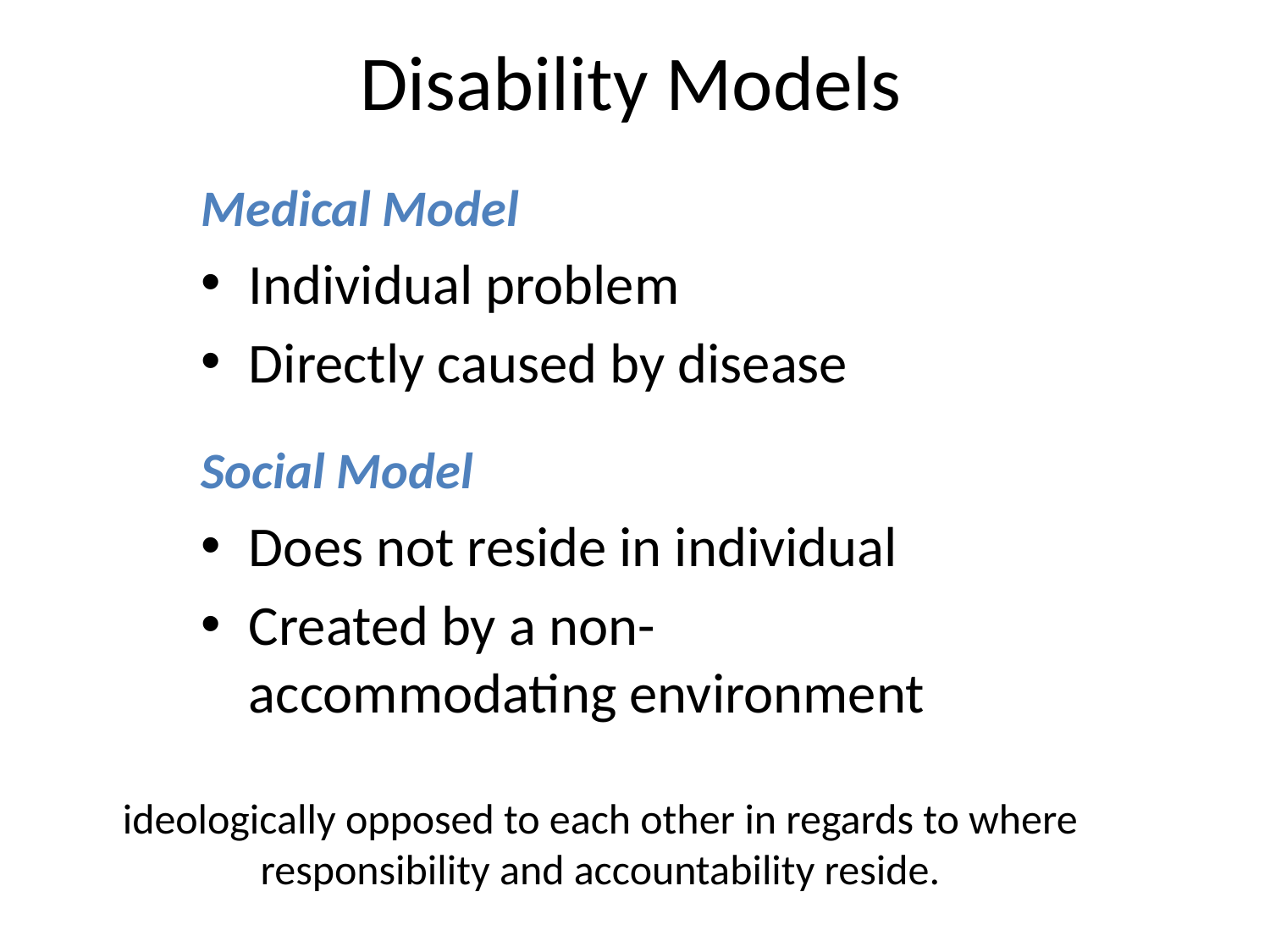

# Disability Models
Medical Model
Individual problem
Directly caused by disease
Social Model
Does not reside in individual
Created by a non-accommodating environment

ideologically opposed to each other in regards to where responsibility and accountability reside.